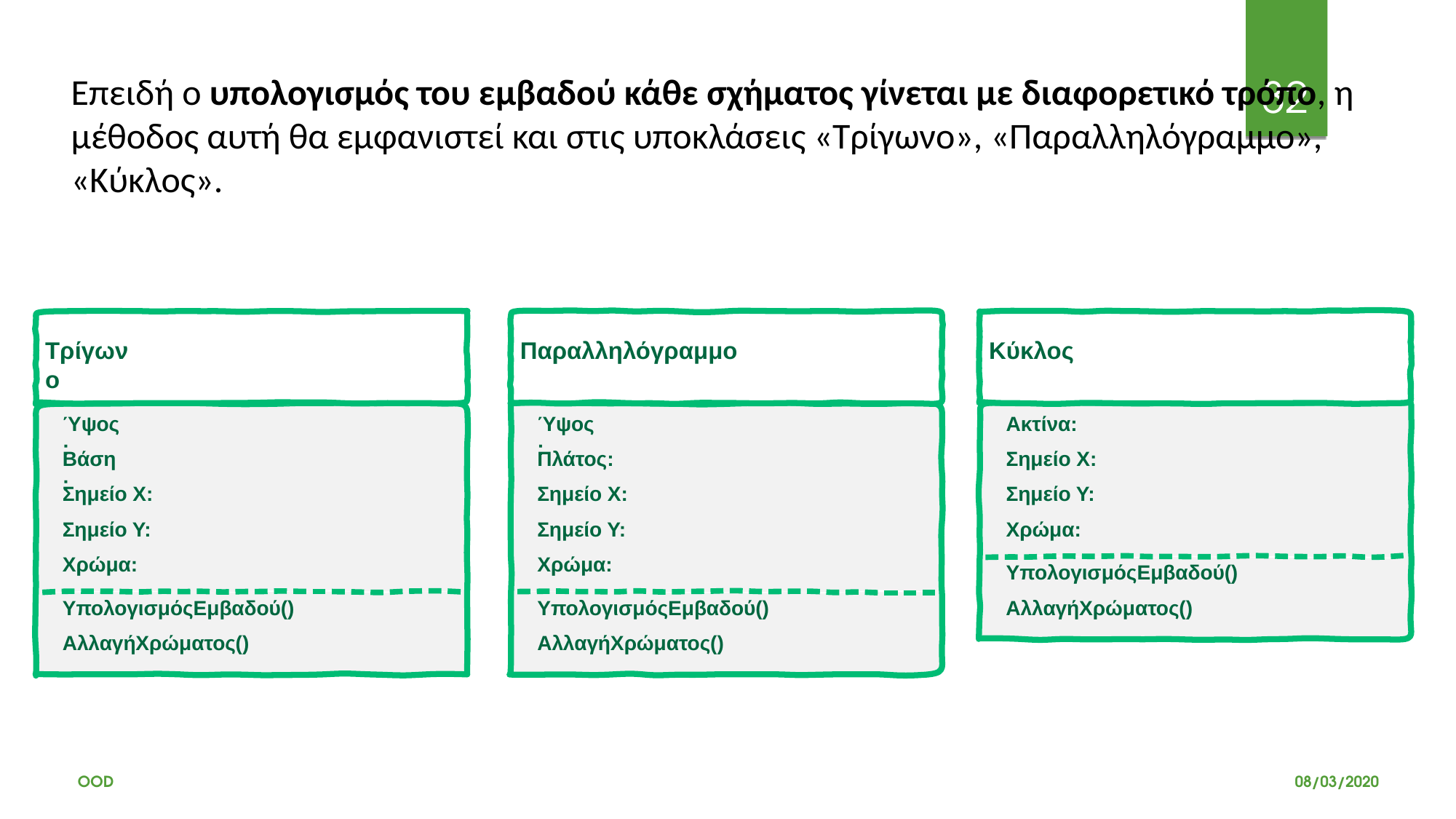

32
Επειδή ο υπολογισμός του εμβαδού κάθε σχήματος γίνεται με διαφορετικό τρόπο, η μέθοδος αυτή θα εμφανιστεί και στις υποκλάσεις «Τρίγωνο», «Παραλληλόγραμμο», «Κύκλος».

Τρίγωνο
Παραλληλόγραμμο
Κύκλος

Ύψος:
Ύψος:
Ακτίνα:
Βάση:
Πλάτος:
Σημείο Χ:
Σημείο Χ:
Σημείο Χ:
Σημείο Υ:
Σημείο Υ:
Σημείο Υ:
Χρώμα:
Χρώμα:
Χρώμα:

ΥπολογισμόςΕμβαδού()

ΥπολογισμόςΕμβαδού()
ΥπολογισμόςΕμβαδού()
ΑλλαγήΧρώματος()
ΑλλαγήΧρώματος()
ΑλλαγήΧρώματος()

OOD
08/03/2020